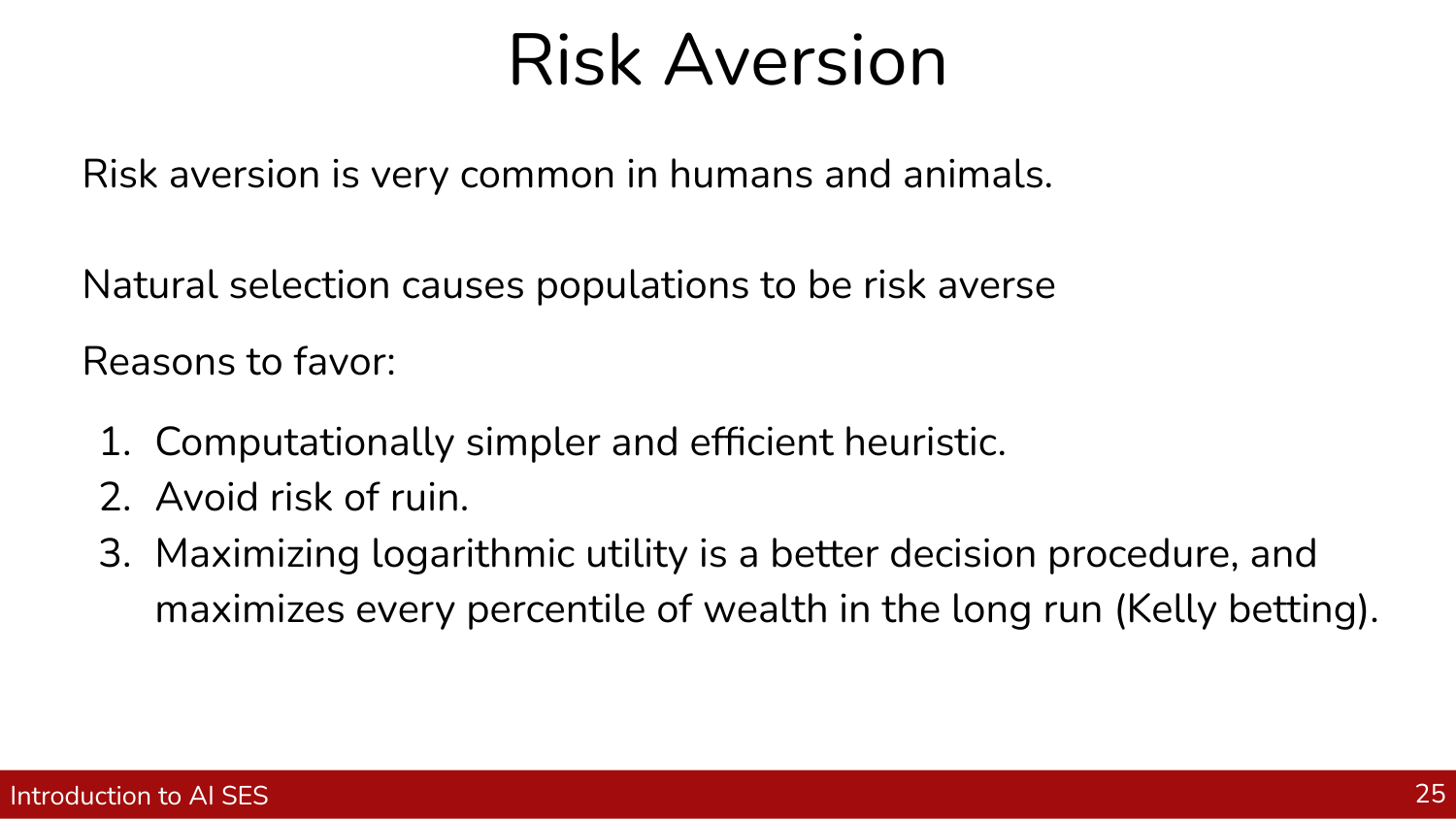

# Risk Aversion
Risk aversion is very common in humans and animals.

Natural selection causes populations to be risk averse

Reasons to favor:
Computationally simpler and efficient heuristic.
Avoid risk of ruin.
Maximizing logarithmic utility is a better decision procedure, and maximizes every percentile of wealth in the long run (Kelly betting).

25
Introduction to AI SES